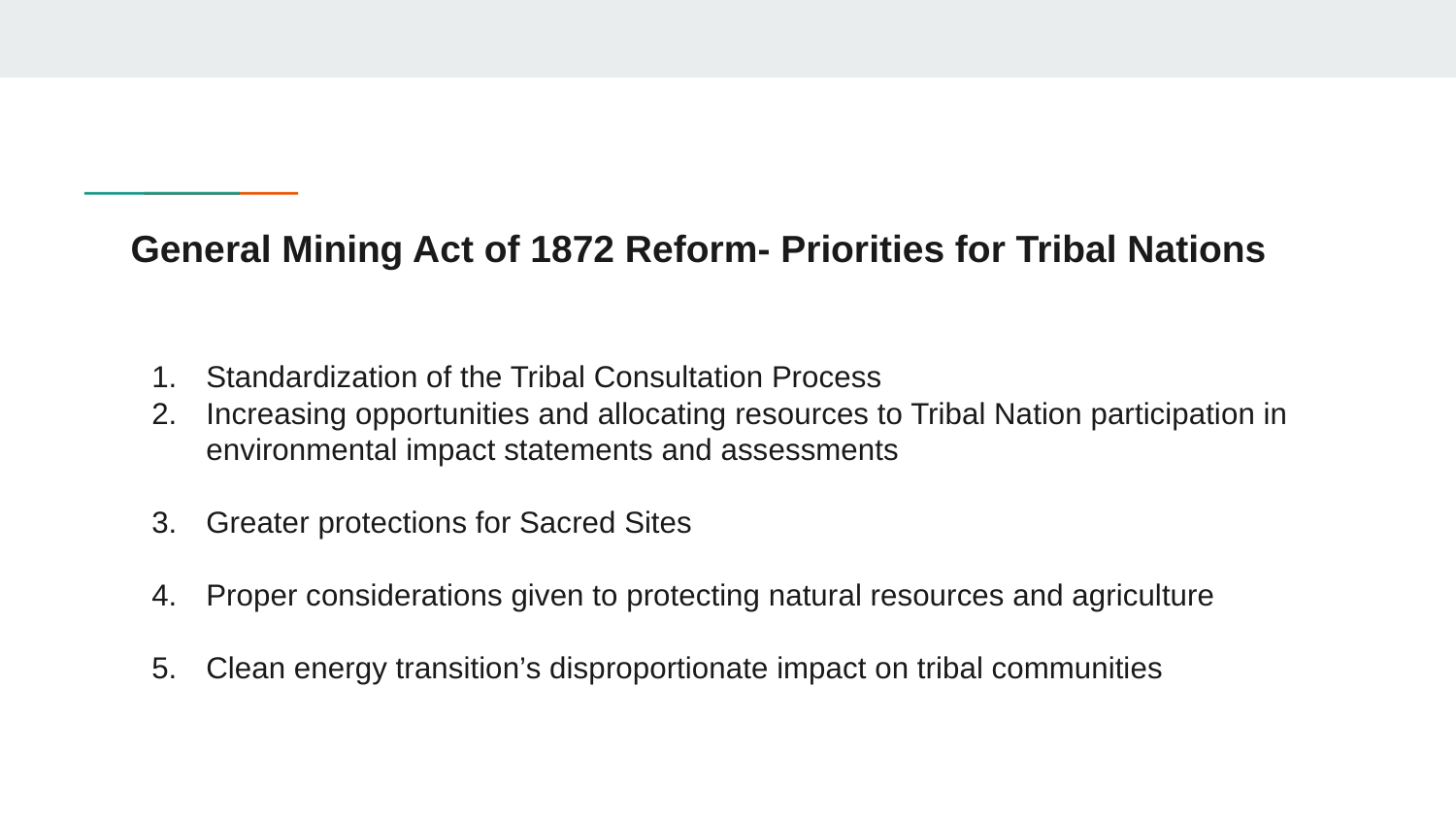

# General Mining Act of 1872 Reform- Priorities for Tribal Nations
Standardization of the Tribal Consultation Process
Increasing opportunities and allocating resources to Tribal Nation participation in environmental impact statements and assessments
Greater protections for Sacred Sites
Proper considerations given to protecting natural resources and agriculture
Clean energy transition’s disproportionate impact on tribal communities